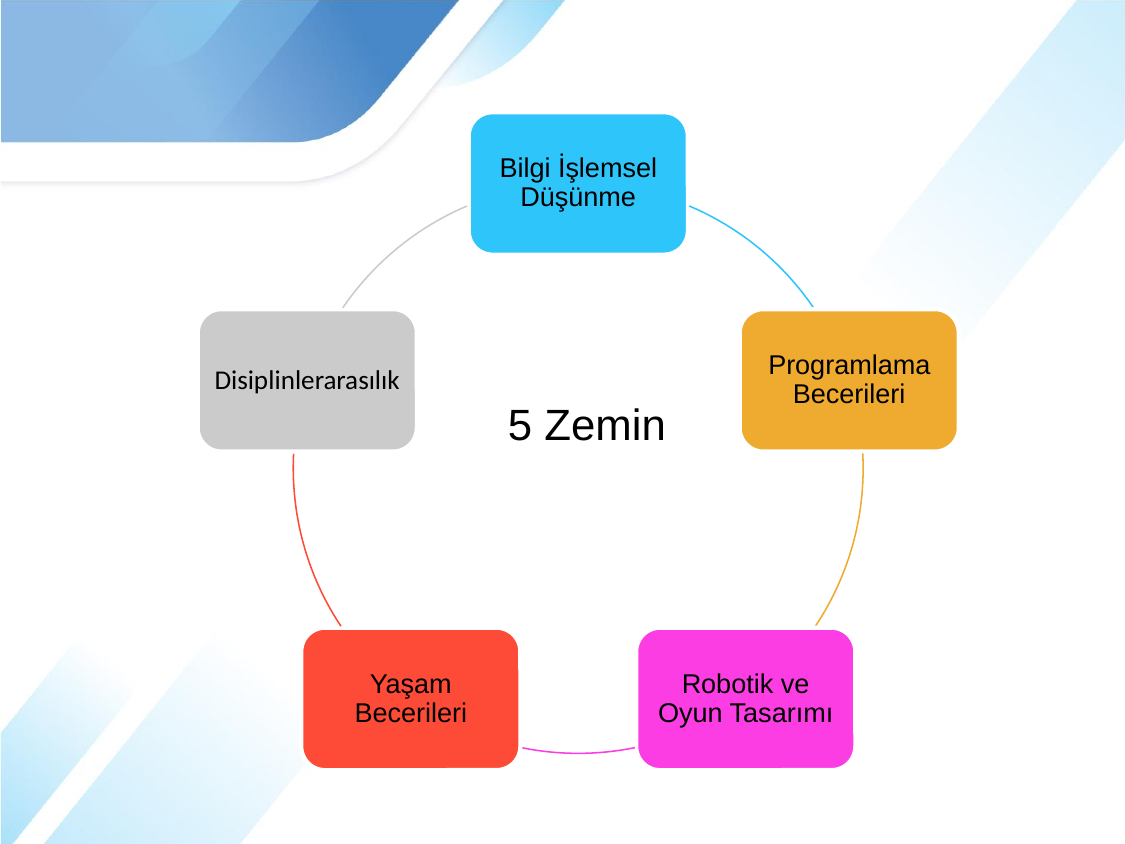

Bilgi İşlemsel Düşünme

Disiplinlerarasılık
Programlama Becerileri

Yaşam Becerileri
Robotik ve Oyun Tasarımı
5 Zemin